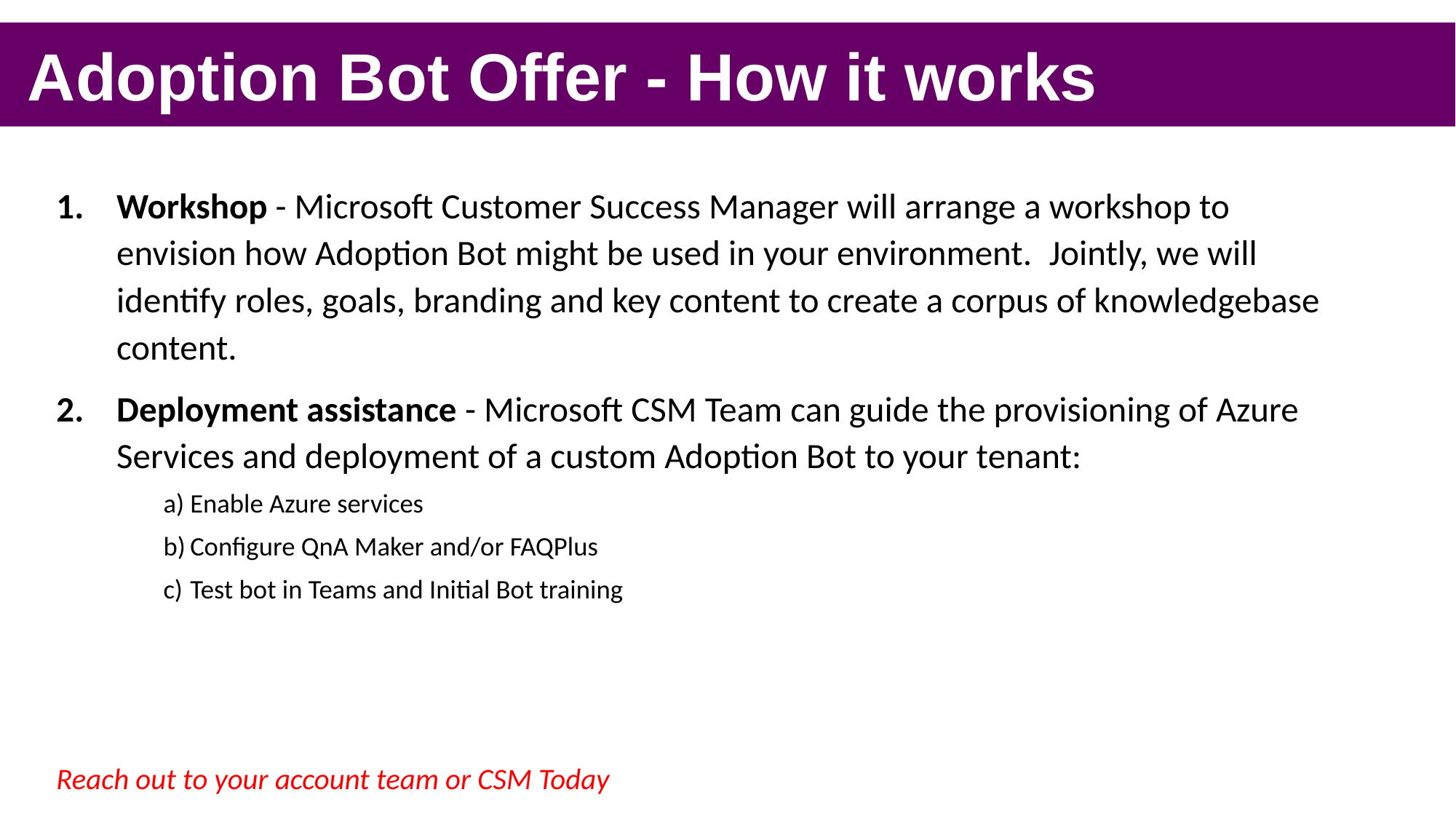

Adoption Bot Offer - How it works
Workshop - Microsoft Customer Success Manager will arrange a workshop to envision how Adoption Bot might be used in your environment.  Jointly, we will identify roles, goals, branding and key content to create a corpus of knowledgebase content.
Deployment assistance - Microsoft CSM Team can guide the provisioning of Azure Services and deployment of a custom Adoption Bot to your tenant:
Enable Azure services
Configure QnA Maker and/or FAQPlus
Test bot in Teams and Initial Bot training

Reach out to your account team or CSM Today